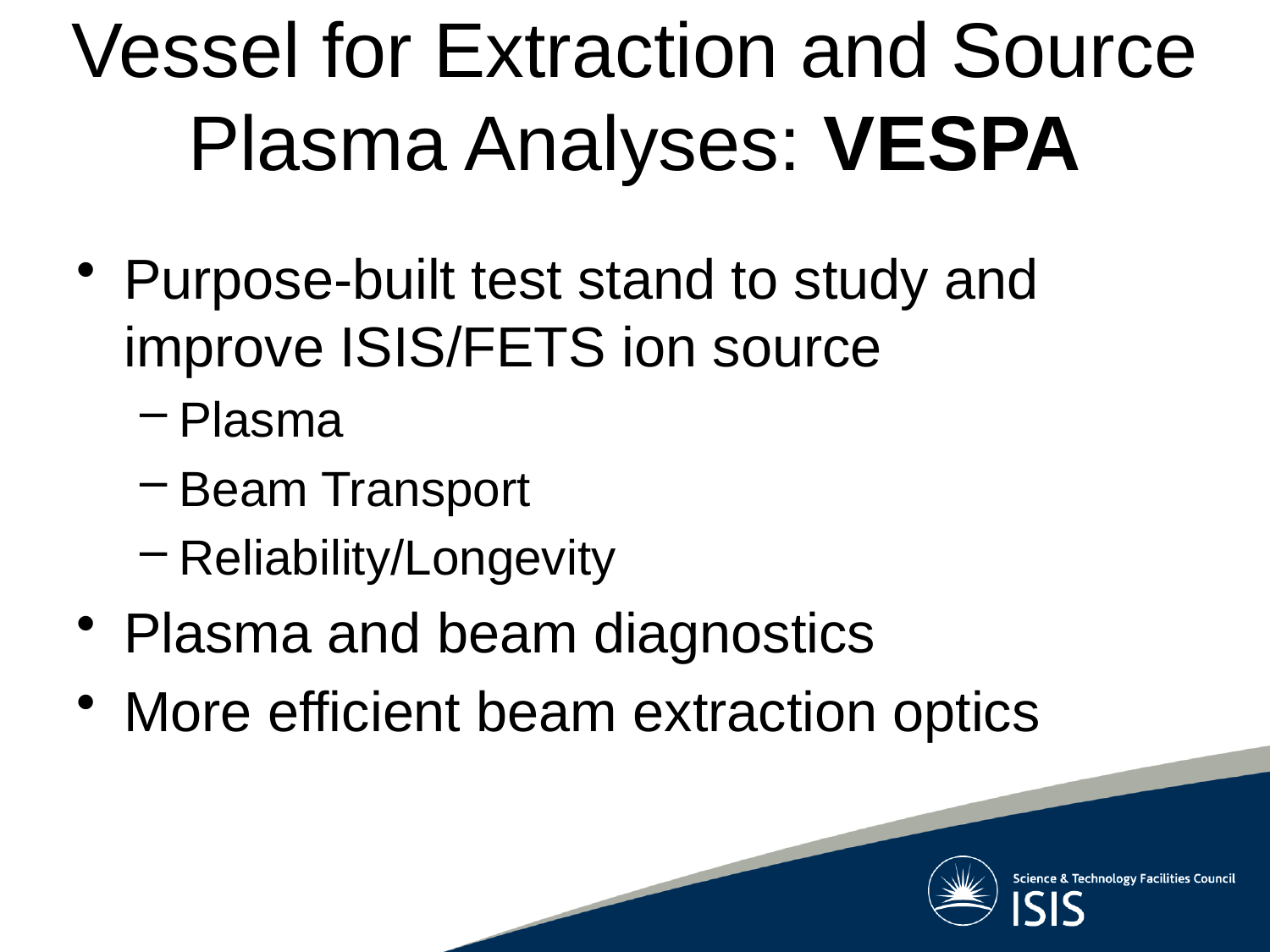

# Vessel for Extraction and Source Plasma Analyses: VESPA
Purpose-built test stand to study and improve ISIS/FETS ion source
Plasma
Beam Transport
Reliability/Longevity
Plasma and beam diagnostics
More efficient beam extraction optics